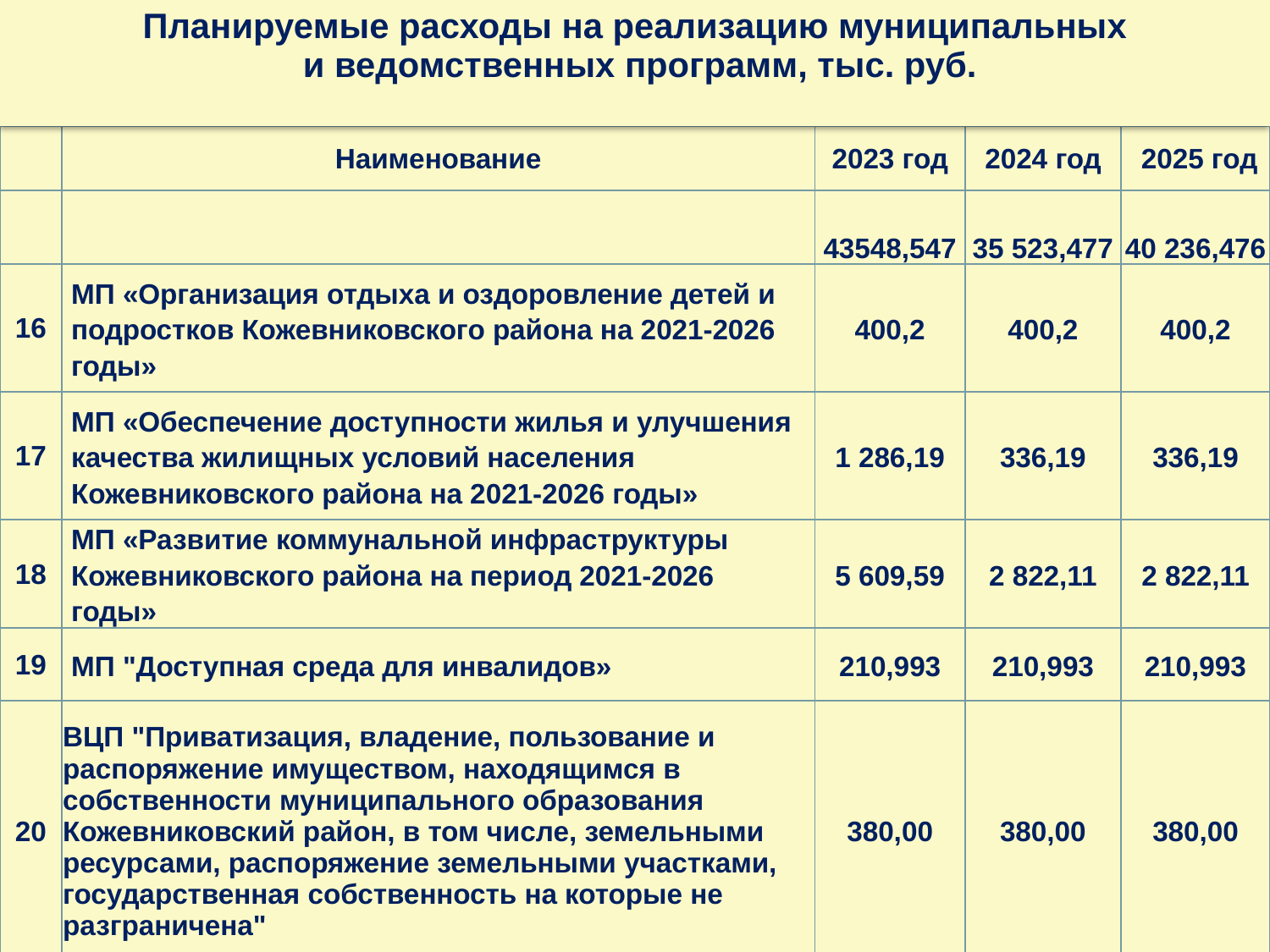

Планируемые расходы на реализацию муниципальных
 и ведомственных программ, тыс. руб.
|  | Наименование | 2023 год | 2024 год | 2025 год |
| --- | --- | --- | --- | --- |
|  |  | 43548,547 | 35 523,477 | 40 236,476 |
| 16 | МП «Организация отдыха и оздоровление детей и подростков Кожевниковского района на 2021-2026 годы» | 400,2 | 400,2 | 400,2 |
| 17 | МП «Обеспечение доступности жилья и улучшения качества жилищных условий населения Кожевниковского района на 2021-2026 годы» | 1 286,19 | 336,19 | 336,19 |
| 18 | МП «Развитие коммунальной инфраструктуры Кожевниковского района на период 2021-2026 годы» | 5 609,59 | 2 822,11 | 2 822,11 |
| 19 | МП "Доступная среда для инвалидов» | 210,993 | 210,993 | 210,993 |
| 20 | ВЦП "Приватизация, владение, пользование и распоряжение имуществом, находящимся в собственности муниципального образования Кожевниковский район, в том числе, земельными ресурсами, распоряжение земельными участками, государственная собственность на которые не разграничена" | 380,00 | 380,00 | 380,00 |